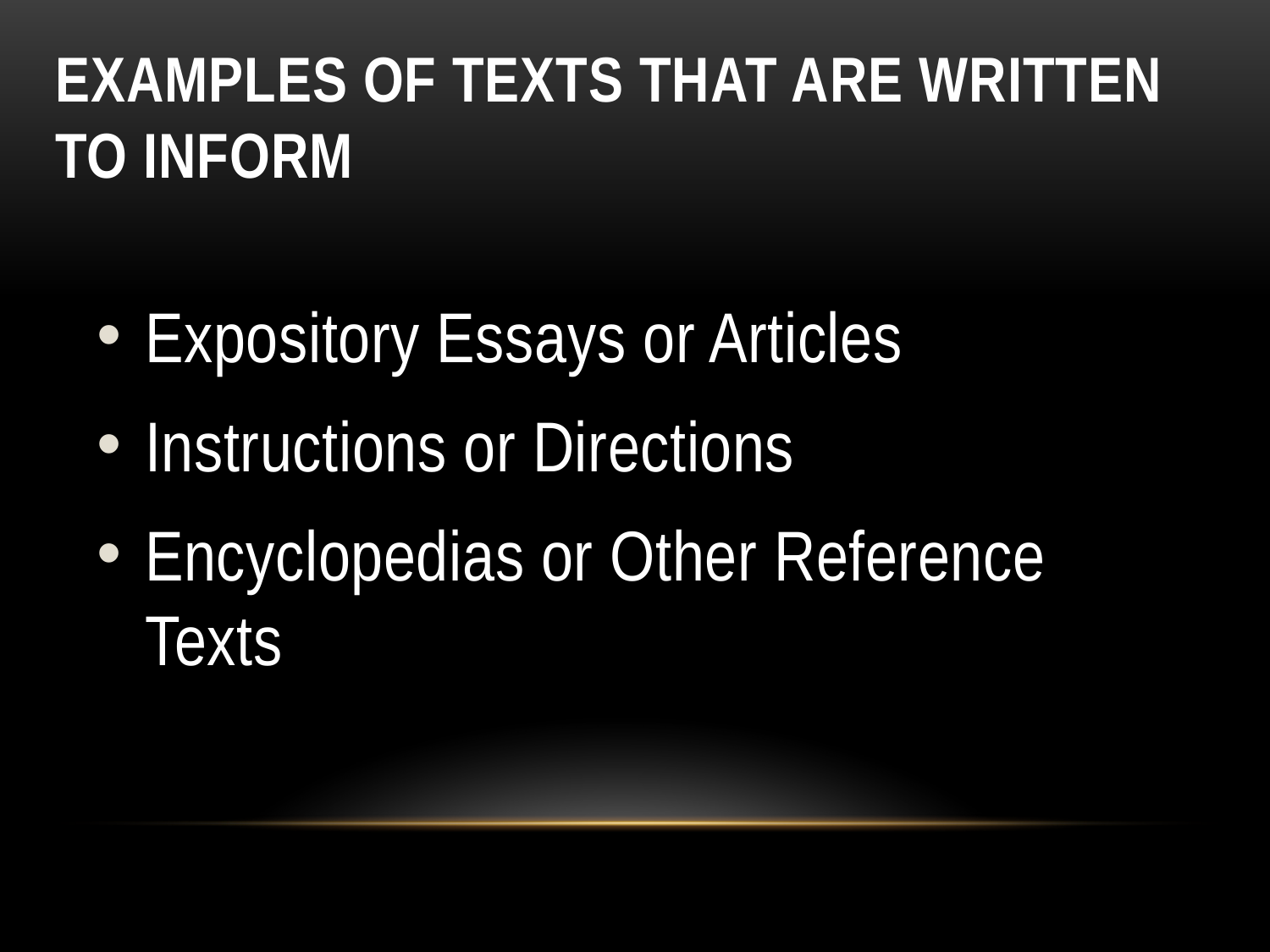

# Examples of Texts That Are Written to Inform
Expository Essays or Articles
Instructions or Directions
Encyclopedias or Other Reference Texts